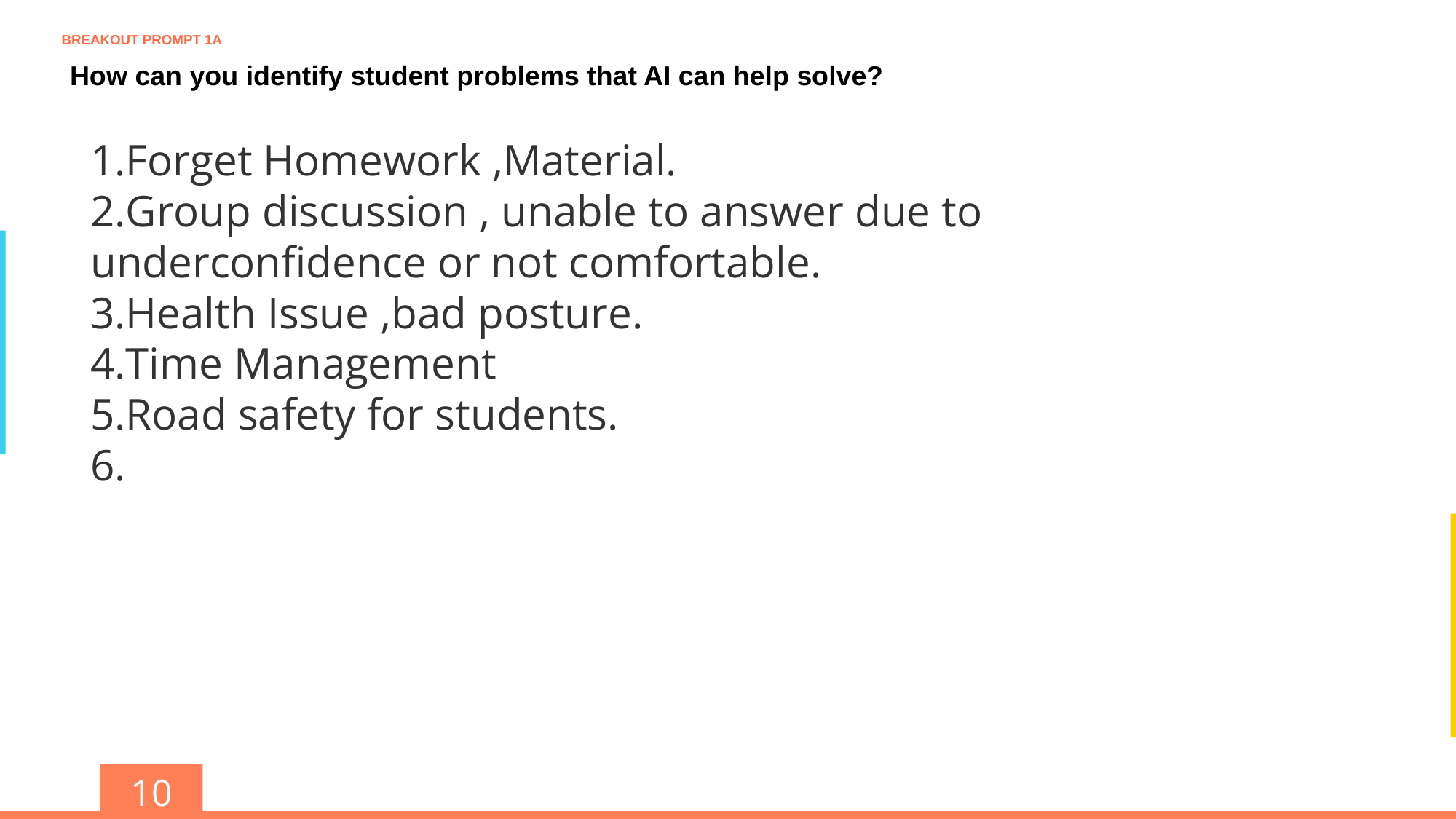

BREAKOUT PROMPT 1A
How can you identify student problems that AI can help solve?
1.Forget Homework ,Material.
2.Group discussion , unable to answer due to underconfidence or not comfortable.
3.Health Issue ,bad posture.
4.Time Management
5.Road safety for students.
6.

10